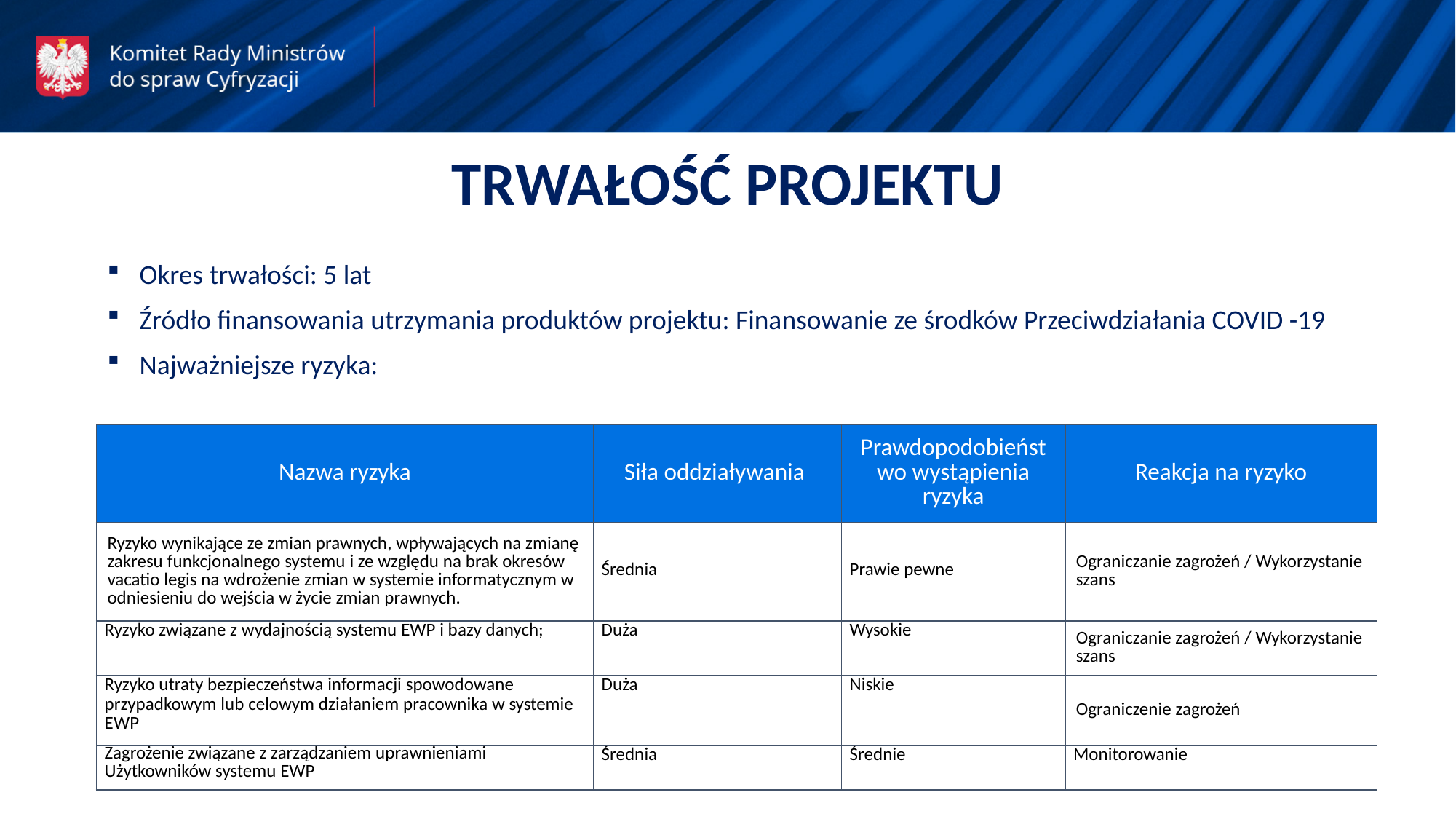

TRWAŁOŚĆ PROJEKTU
Okres trwałości: 5 lat
Źródło finansowania utrzymania produktów projektu: Finansowanie ze środków Przeciwdziałania COVID -19
Najważniejsze ryzyka:
| Nazwa ryzyka | Siła oddziaływania | Prawdopodobieństwo wystąpienia ryzyka | Reakcja na ryzyko |
| --- | --- | --- | --- |
| Ryzyko wynikające ze zmian prawnych, wpływających na zmianę zakresu funkcjonalnego systemu i ze względu na brak okresów vacatio legis na wdrożenie zmian w systemie informatycznym w odniesieniu do wejścia w życie zmian prawnych. | Średnia | Prawie pewne | Ograniczanie zagrożeń / Wykorzystanie szans |
| Ryzyko związane z wydajnością systemu EWP i bazy danych; | Duża | Wysokie | Ograniczanie zagrożeń / Wykorzystanie szans |
| Ryzyko utraty bezpieczeństwa informacji spowodowane przypadkowym lub celowym działaniem pracownika w systemie EWP | Duża | Niskie | Ograniczenie zagrożeń |
| Zagrożenie związane z zarządzaniem uprawnieniami Użytkowników systemu EWP | Średnia | Średnie | Monitorowanie |